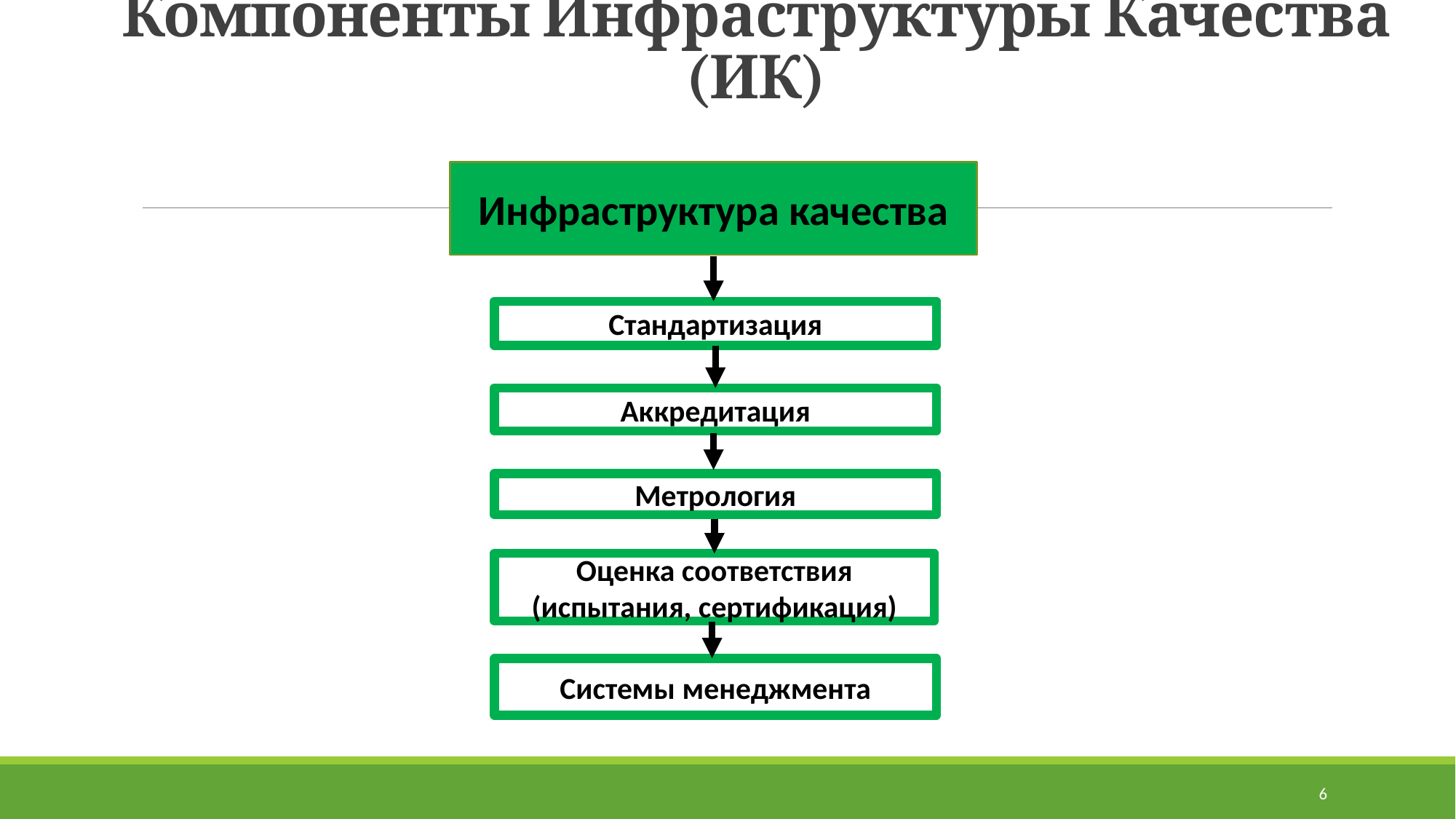

# Компоненты Инфраструктуры Качества (ИК)
Инфраструктура качества
Стандартизация
Аккредитация
Метрология
Оценка соответствия (испытания, сертификация)
Системы менеджмента
6